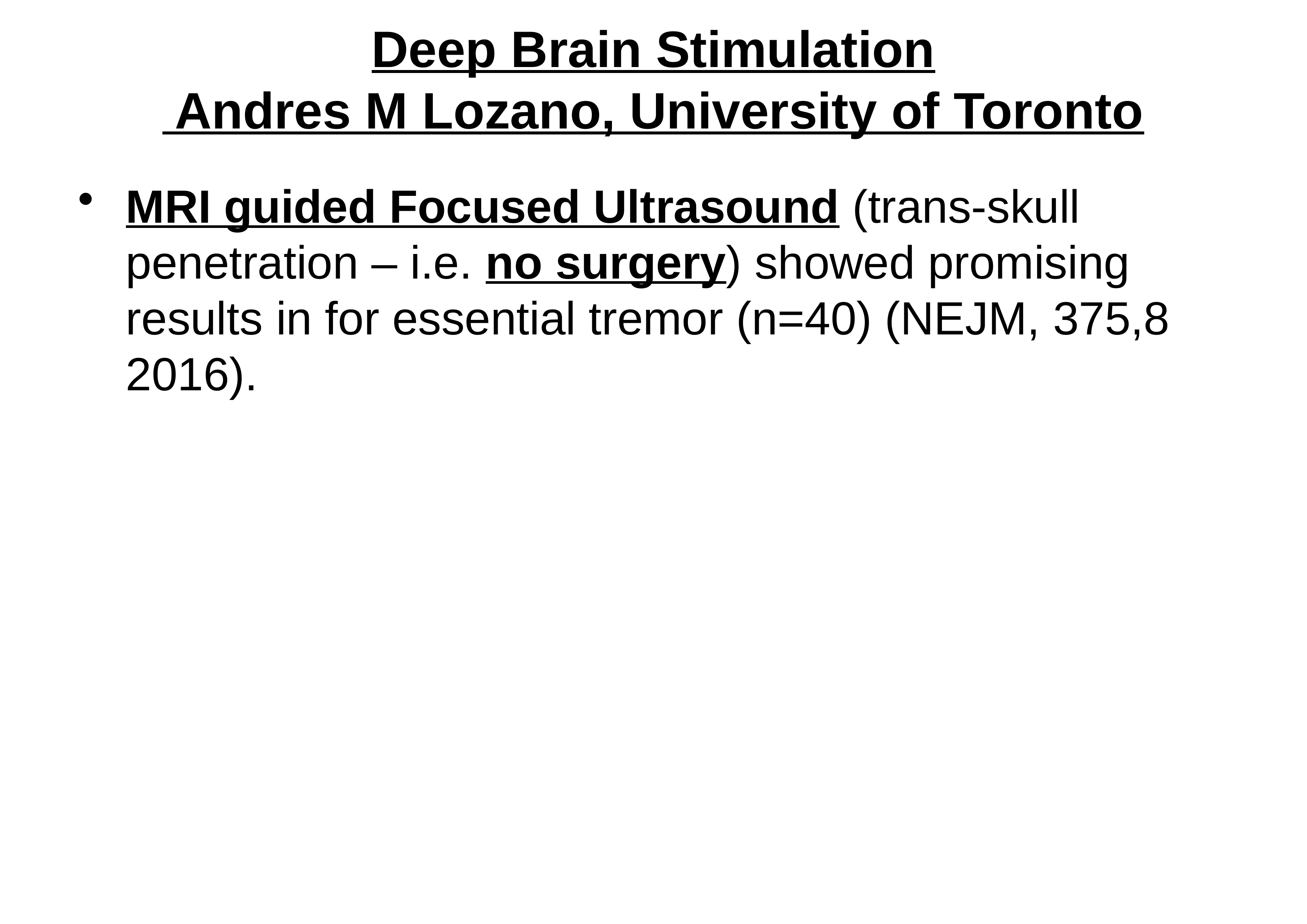

# Deep Brain Stimulation Andres M Lozano, University of Toronto
MRI guided Focused Ultrasound (trans-skull penetration – i.e. no surgery) showed promising results in for essential tremor (n=40) (NEJM, 375,8 2016).